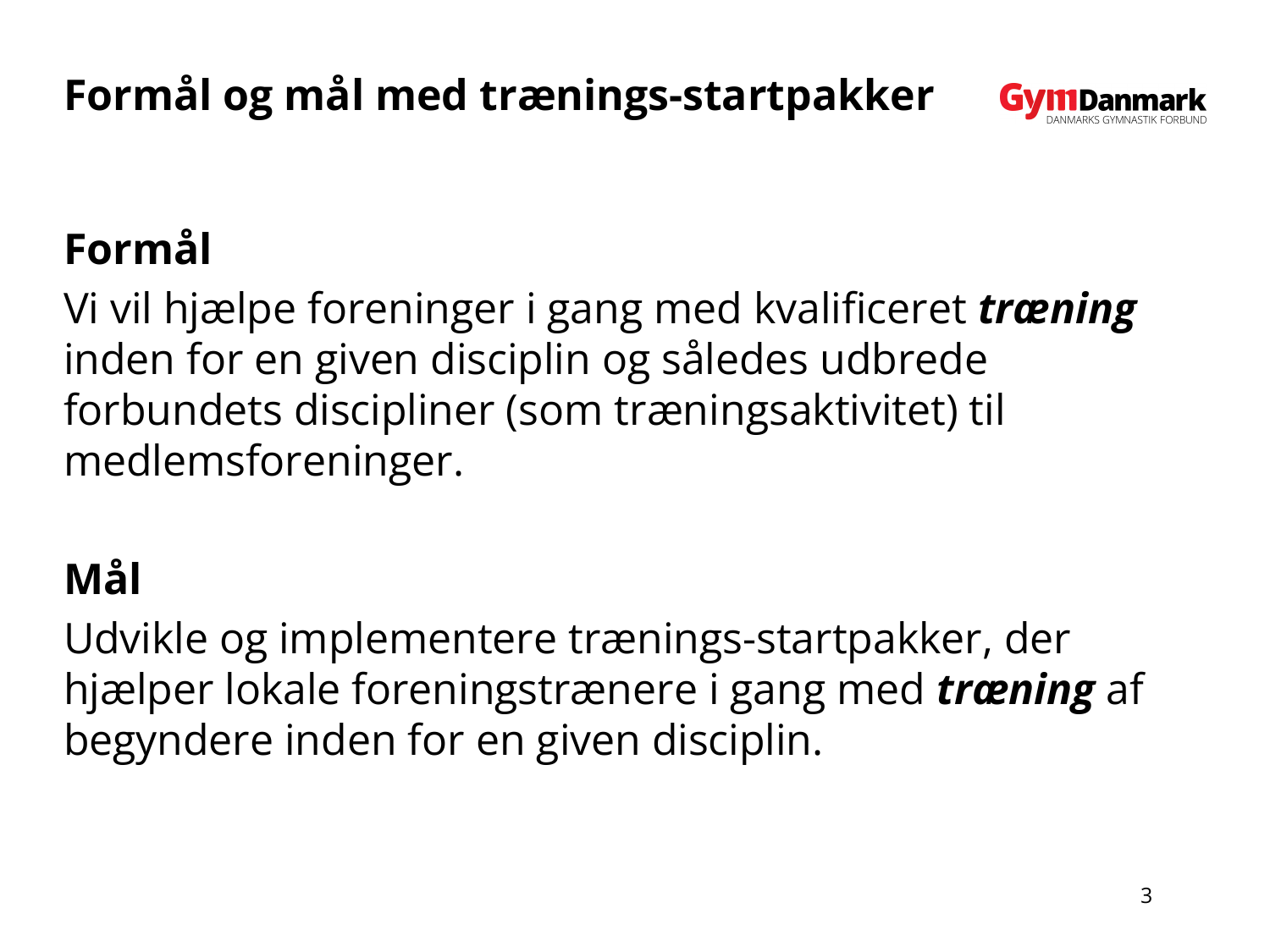

# Formål og mål med trænings-startpakker
Formål
Vi vil hjælpe foreninger i gang med kvalificeret træning inden for en given disciplin og således udbrede forbundets discipliner (som træningsaktivitet) til medlemsforeninger.

Mål
Udvikle og implementere trænings-startpakker, der hjælper lokale foreningstrænere i gang med træning af begyndere inden for en given disciplin.